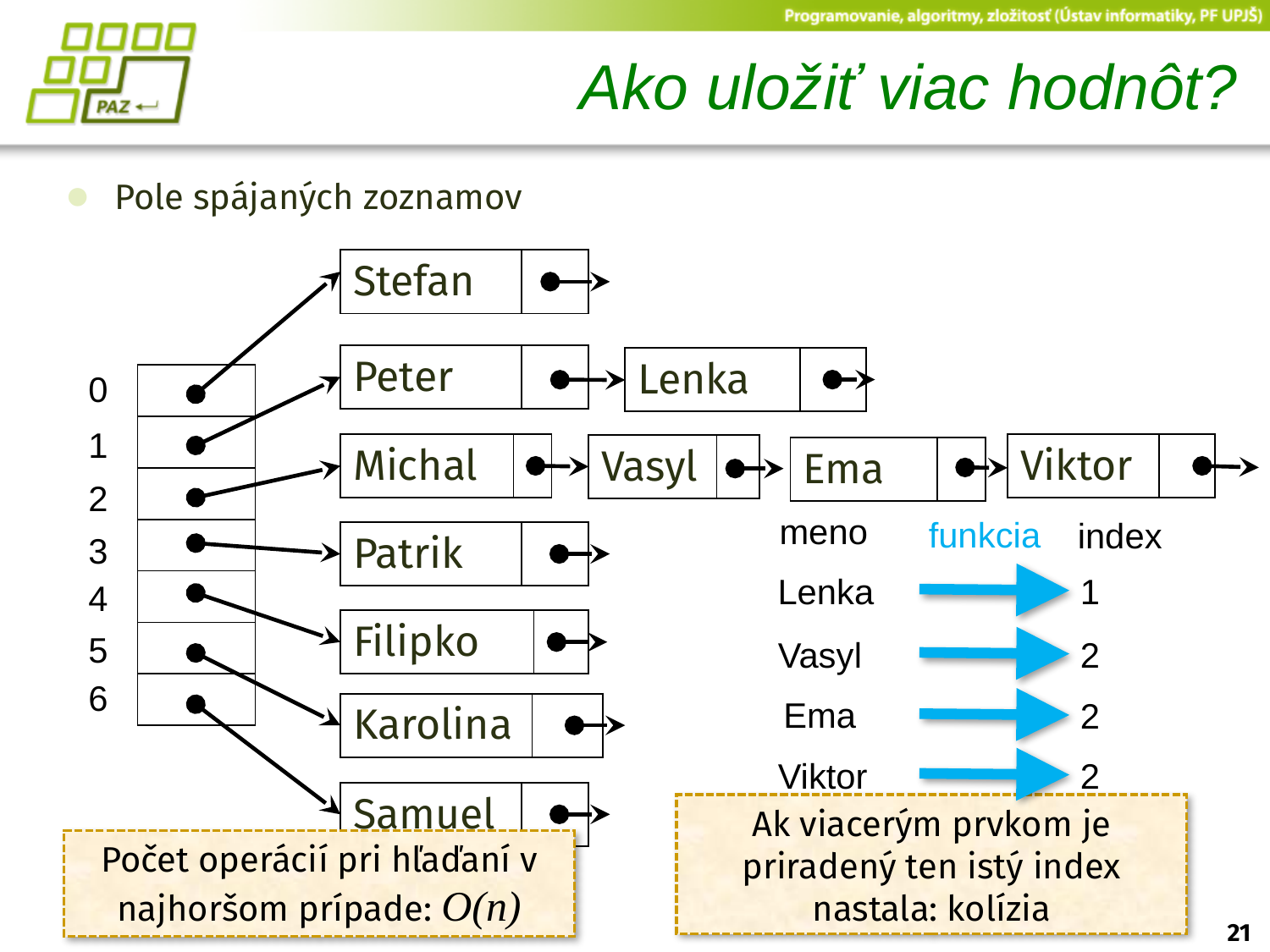

# Ako uložiť viac hodnôt?
Pole spájaných zoznamov
| Stefan |  |
| --- | --- |
| Peter |  |
| --- | --- |
| Lenka |  |
| --- | --- |
0
|  |
| --- |
|  |
|  |
|  |
|  |
|  |
|  |
1
| Viktor |  |
| --- | --- |
| Michal |  |
| --- | --- |
| Vasyl |  |
| --- | --- |
| Ema |  |
| --- | --- |
2
meno
funkcia
index
Lenka
1

Vasyl
2

Ema
2

Viktor
2

3
| Patrik |  |
| --- | --- |
4
| Filipko |  |
| --- | --- |
5
6
| Karolina |  |
| --- | --- |
| Samuel |  |
| --- | --- |
Ak viacerým prvkom je priradený ten istý index nastala: kolízia
Počet operácií pri hľaďaní v najhoršom prípade: O(n)